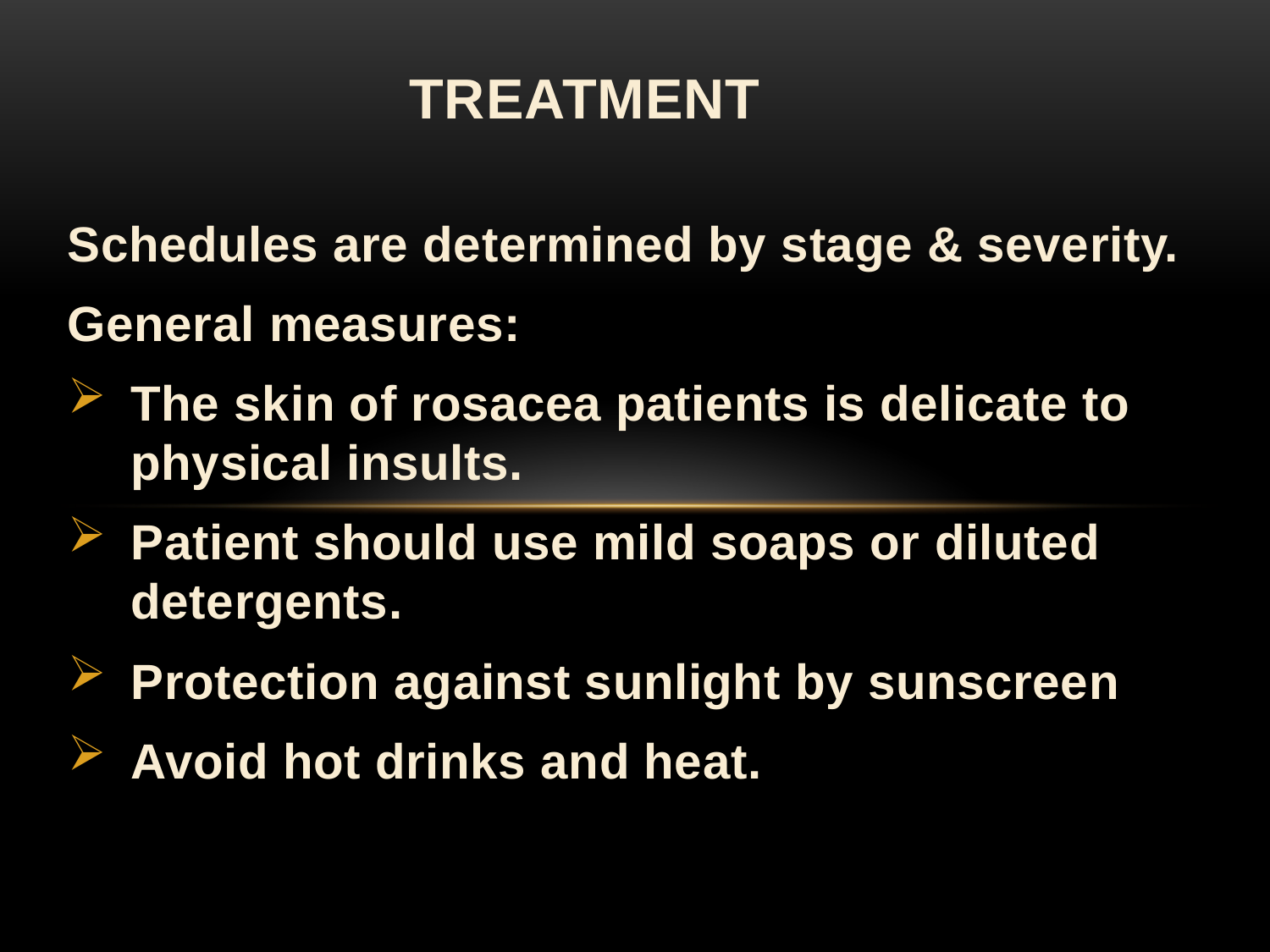

# Treatment
Schedules are determined by stage & severity.
General measures:
The skin of rosacea patients is delicate to physical insults.
Patient should use mild soaps or diluted detergents.
Protection against sunlight by sunscreen
Avoid hot drinks and heat.